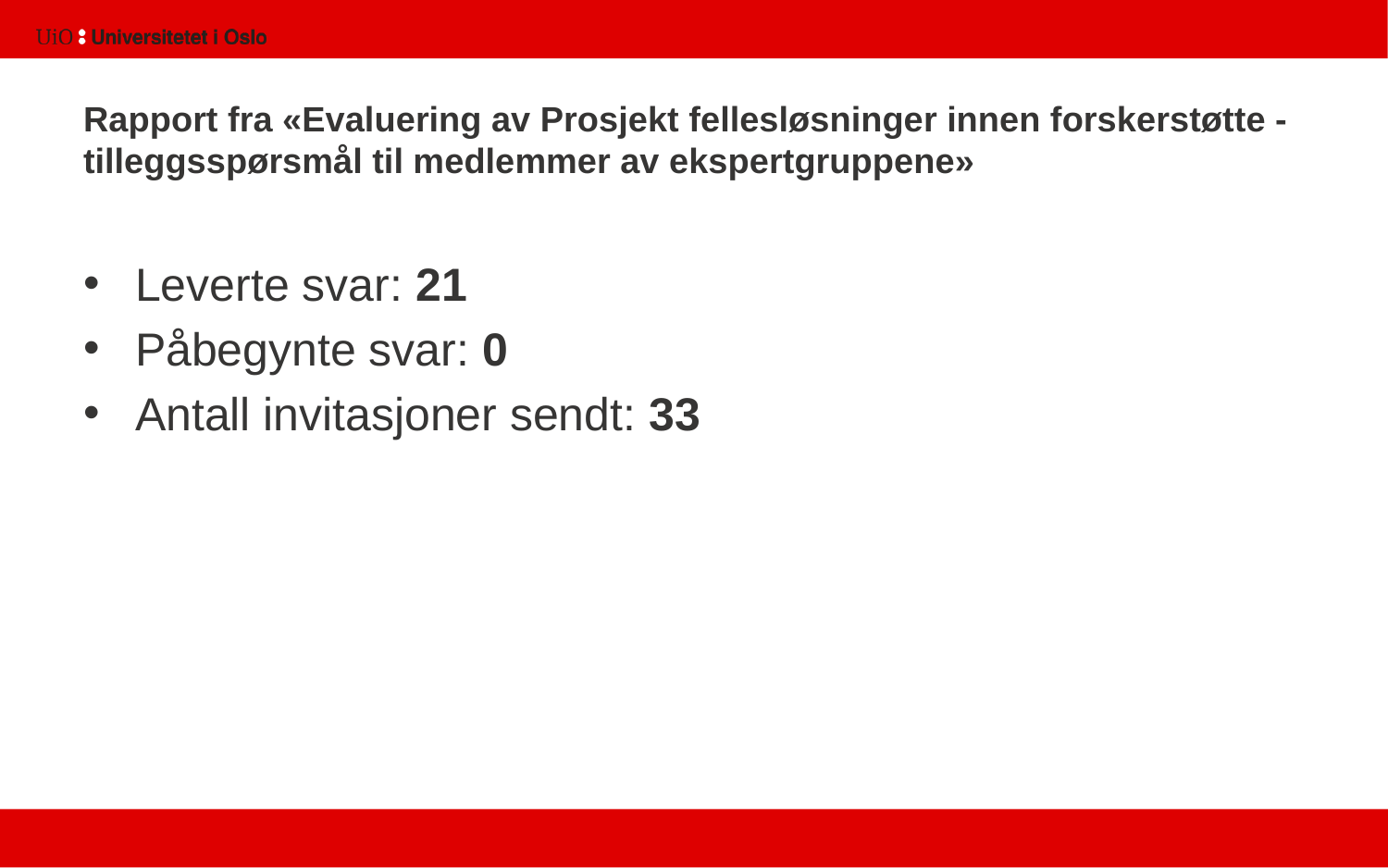

# Rapport fra «Evaluering av Prosjekt fellesløsninger innen forskerstøtte - tilleggsspørsmål til medlemmer av ekspertgruppene»
Leverte svar: 21
Påbegynte svar: 0
Antall invitasjoner sendt: 33